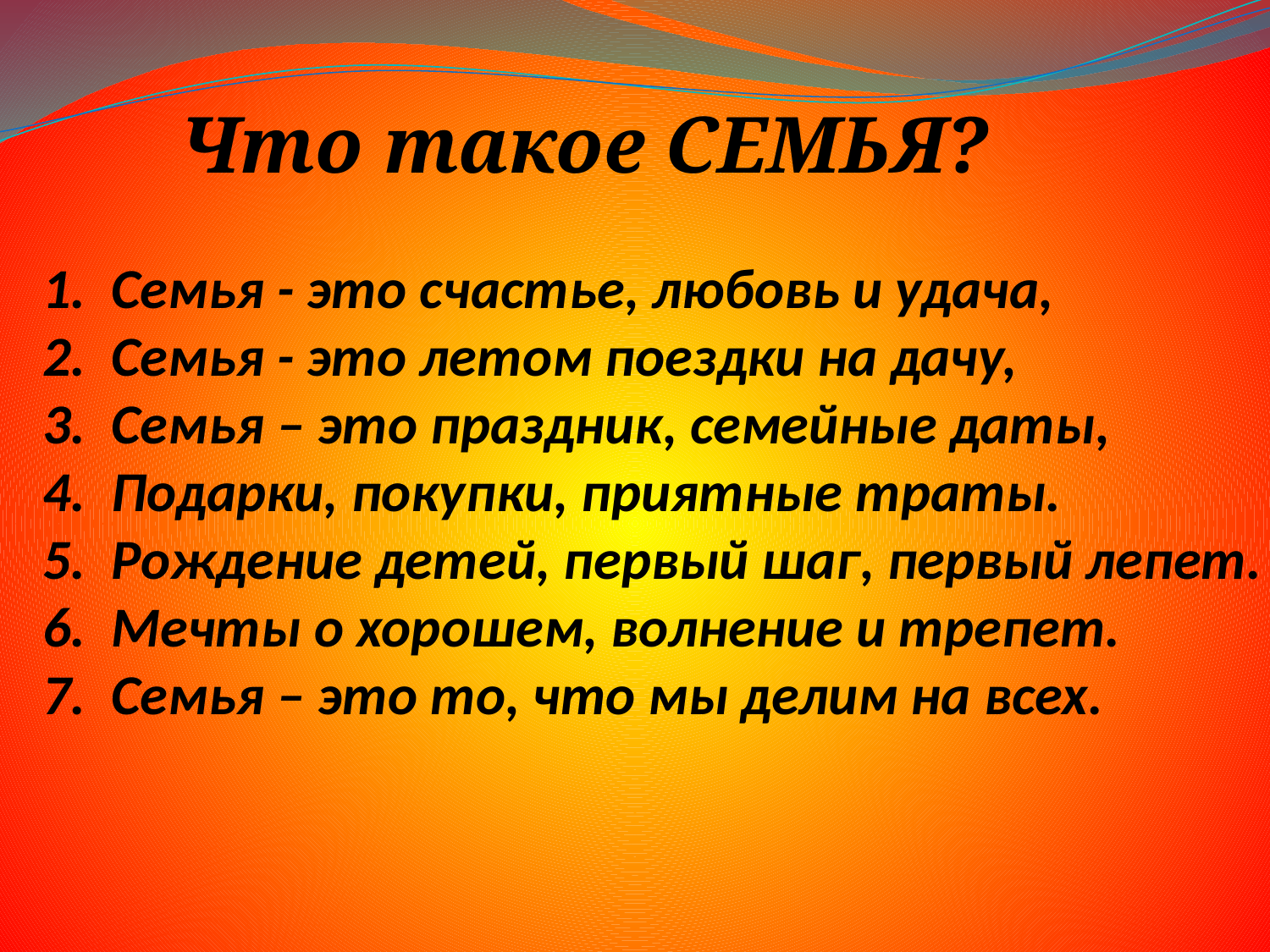

Что такое СЕМЬЯ?
1.  Семья - это счастье, любовь и удача,
2.  Семья - это летом поездки на дачу,
3.  Семья – это праздник, семейные даты,
4.  Подарки, покупки, приятные траты.
5.  Рождение детей, первый шаг, первый лепет.
6.  Мечты о хорошем, волнение и трепет.
7.  Семья – это то, что мы делим на всех.